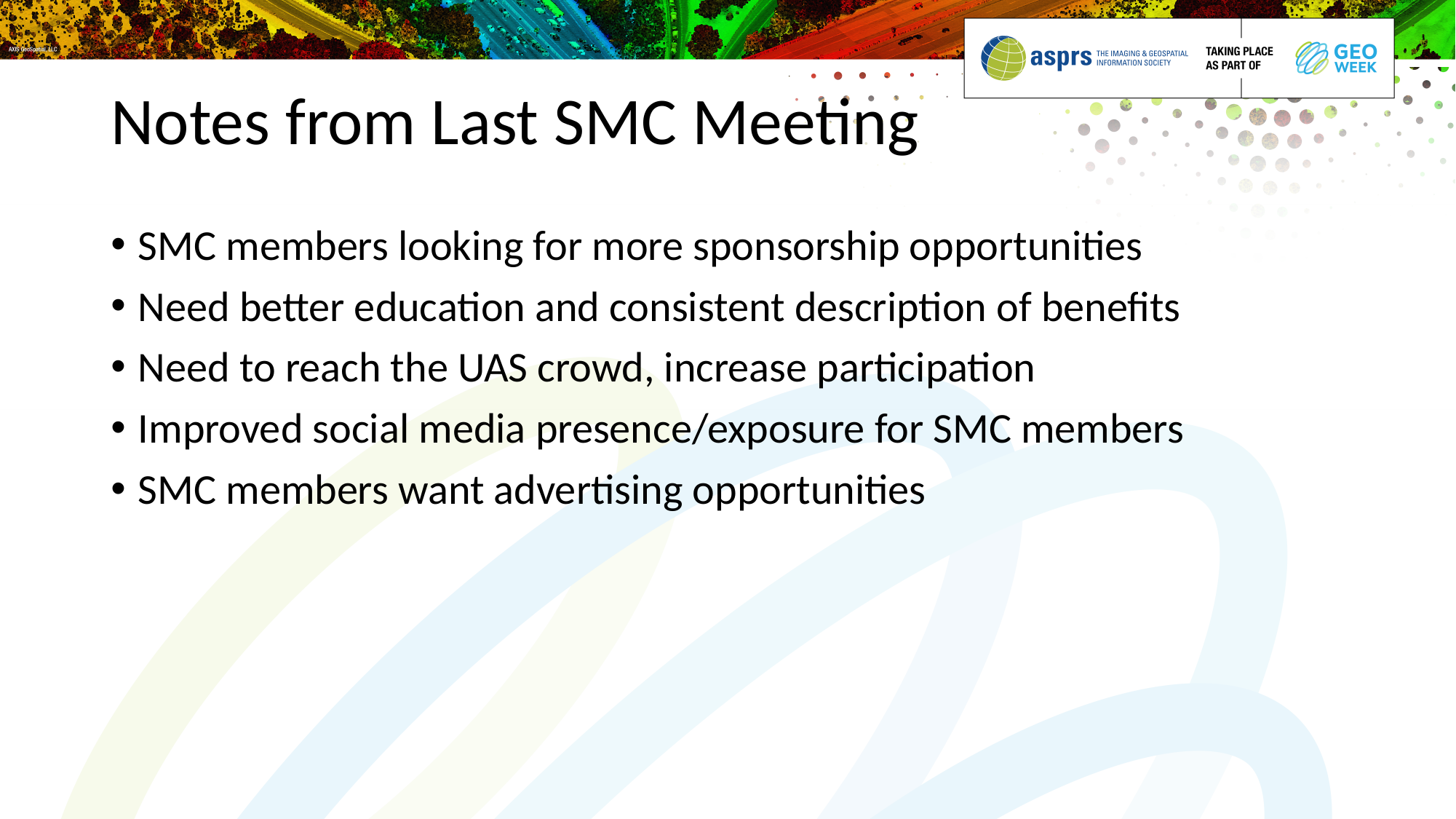

# Notes from Last SMC Meeting
SMC members looking for more sponsorship opportunities
Need better education and consistent description of benefits
Need to reach the UAS crowd, increase participation
Improved social media presence/exposure for SMC members
SMC members want advertising opportunities